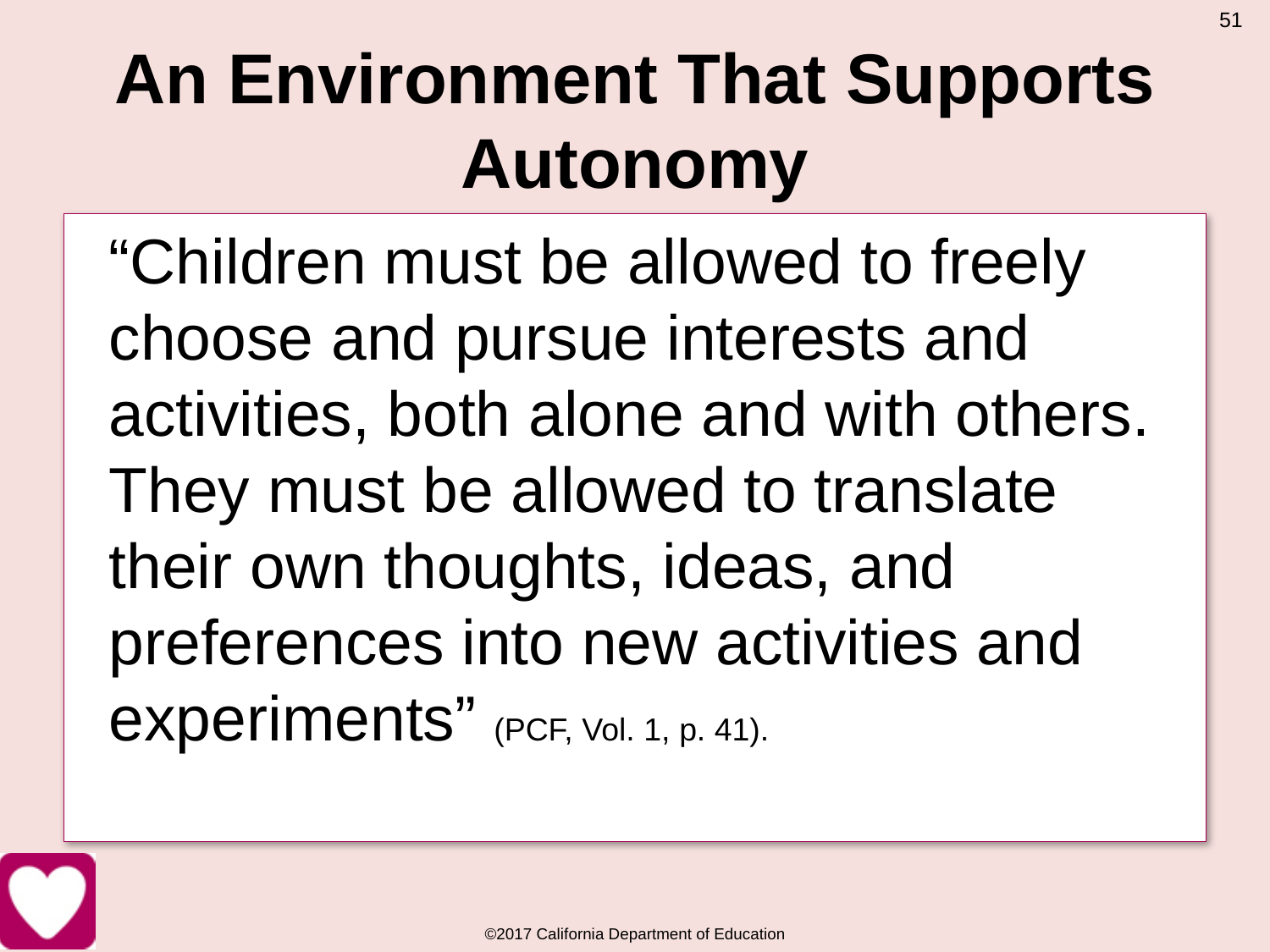

51
# An Environment That Supports Autonomy
“Children must be allowed to freely choose and pursue interests and activities, both alone and with others. They must be allowed to translate their own thoughts, ideas, and preferences into new activities and experiments” (PCF, Vol. 1, p. 41).